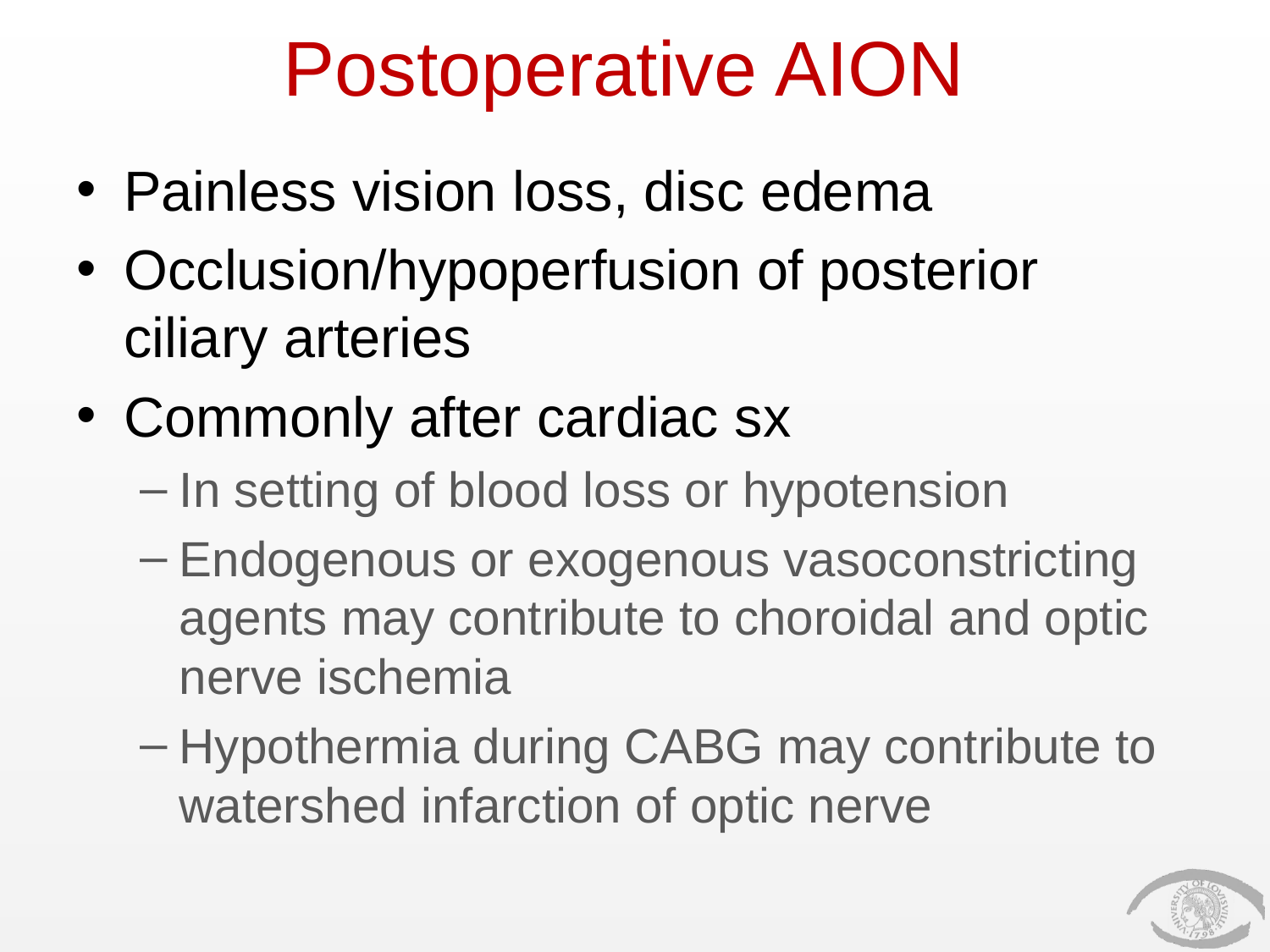

# Postoperative AION
Painless vision loss, disc edema
Occlusion/hypoperfusion of posterior ciliary arteries
Commonly after cardiac sx
In setting of blood loss or hypotension
Endogenous or exogenous vasoconstricting agents may contribute to choroidal and optic nerve ischemia
Hypothermia during CABG may contribute to watershed infarction of optic nerve